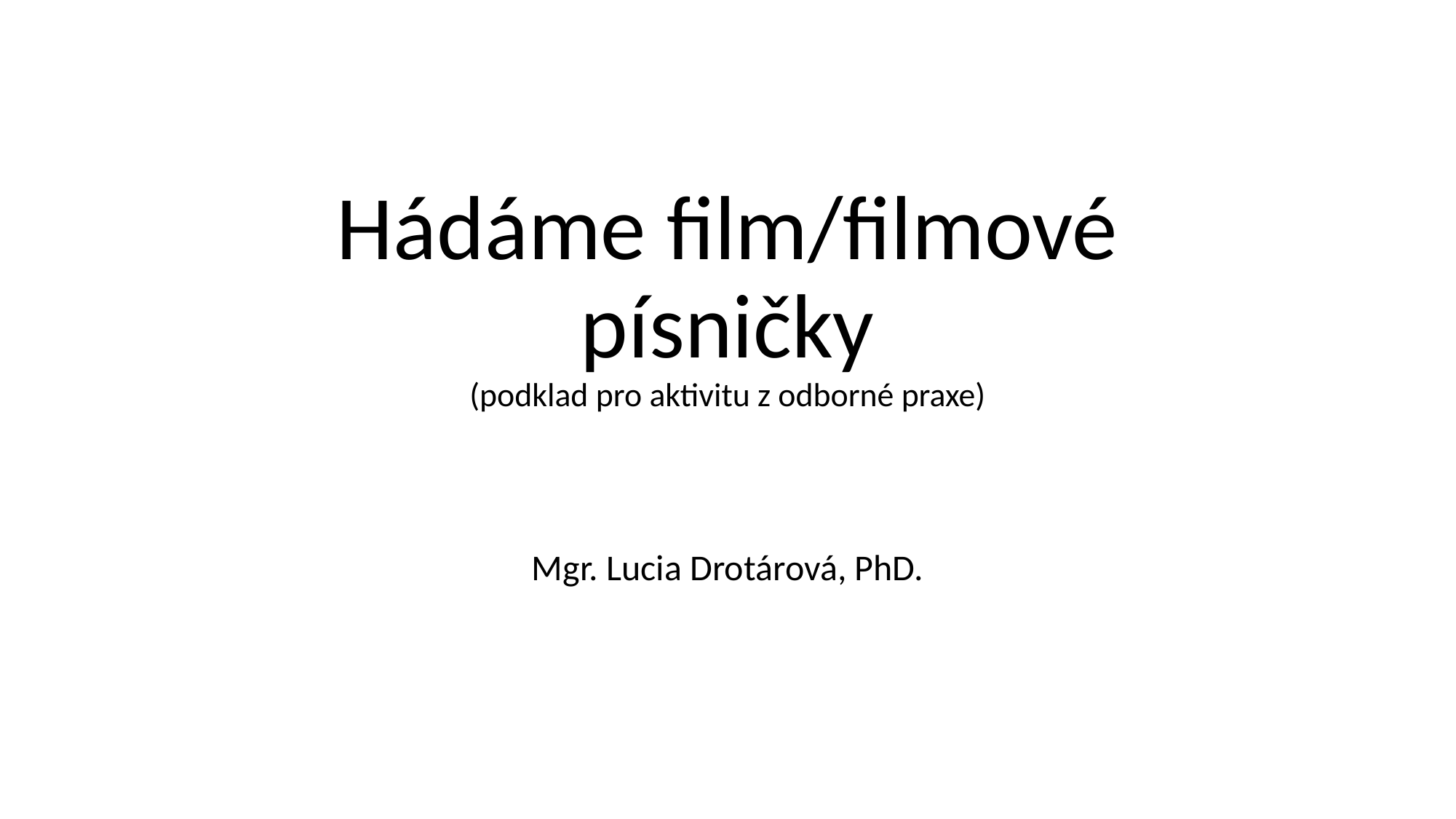

# Hádáme film/filmové písničky (podklad pro aktivitu z odborné praxe)

Mgr. Lucia Drotárová, PhD.